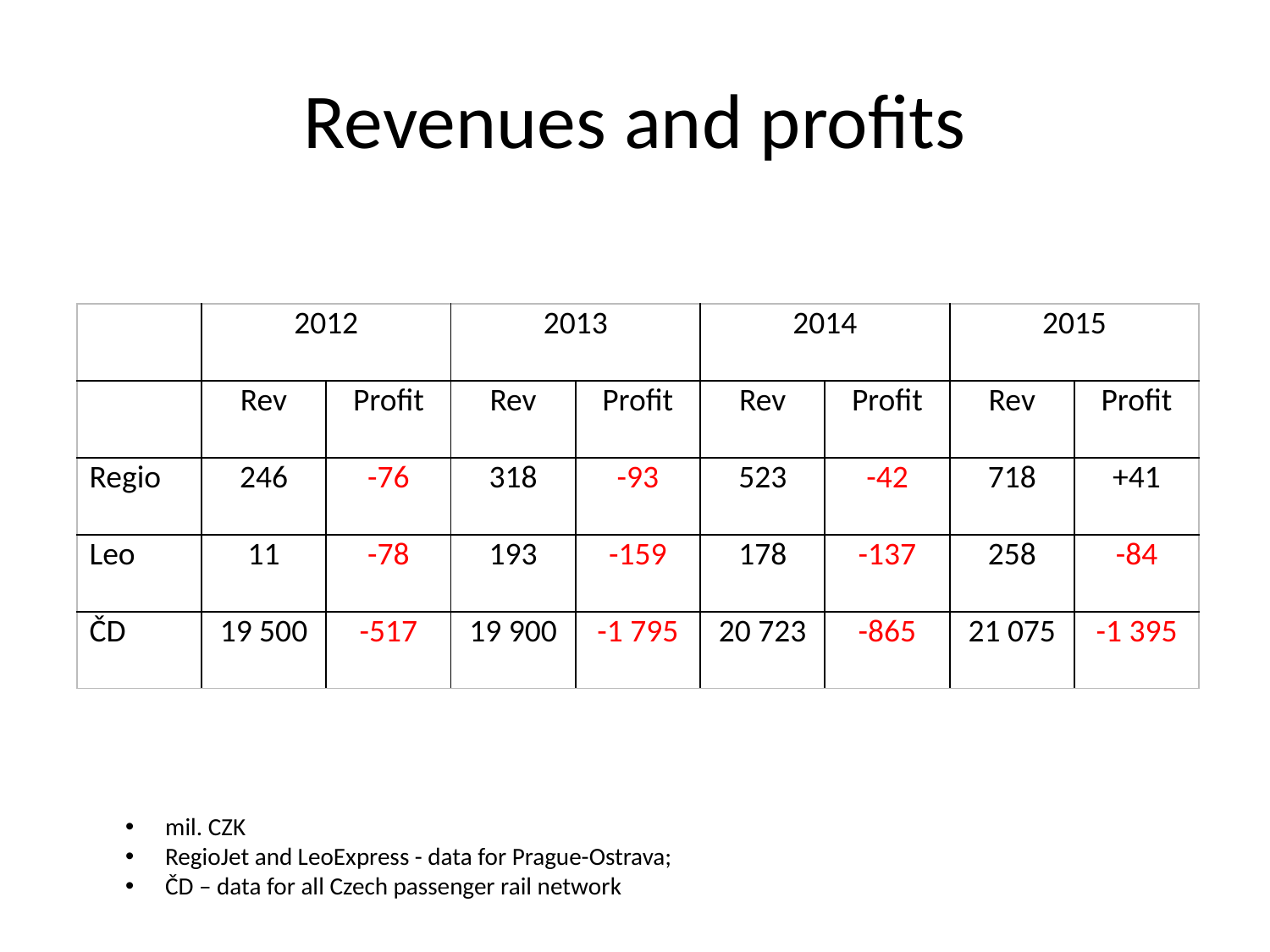

# Revenues and profits
|  | 2012 |  | 2013 |  | 2014 |  | 2015 |  |
| --- | --- | --- | --- | --- | --- | --- | --- | --- |
|  | Rev | Profit | Rev | Profit | Rev | Profit | Rev | Profit |
| Regio | 246 | -76 | 318 | -93 | 523 | -42 | 718 | +41 |
| Leo | 11 | -78 | 193 | -159 | 178 | -137 | 258 | -84 |
| ČD | 19 500 | -517 | 19 900 | -1 795 | 20 723 | -865 | 21 075 | -1 395 |
mil. CZK
RegioJet and LeoExpress - data for Prague-Ostrava;
ČD – data for all Czech passenger rail network